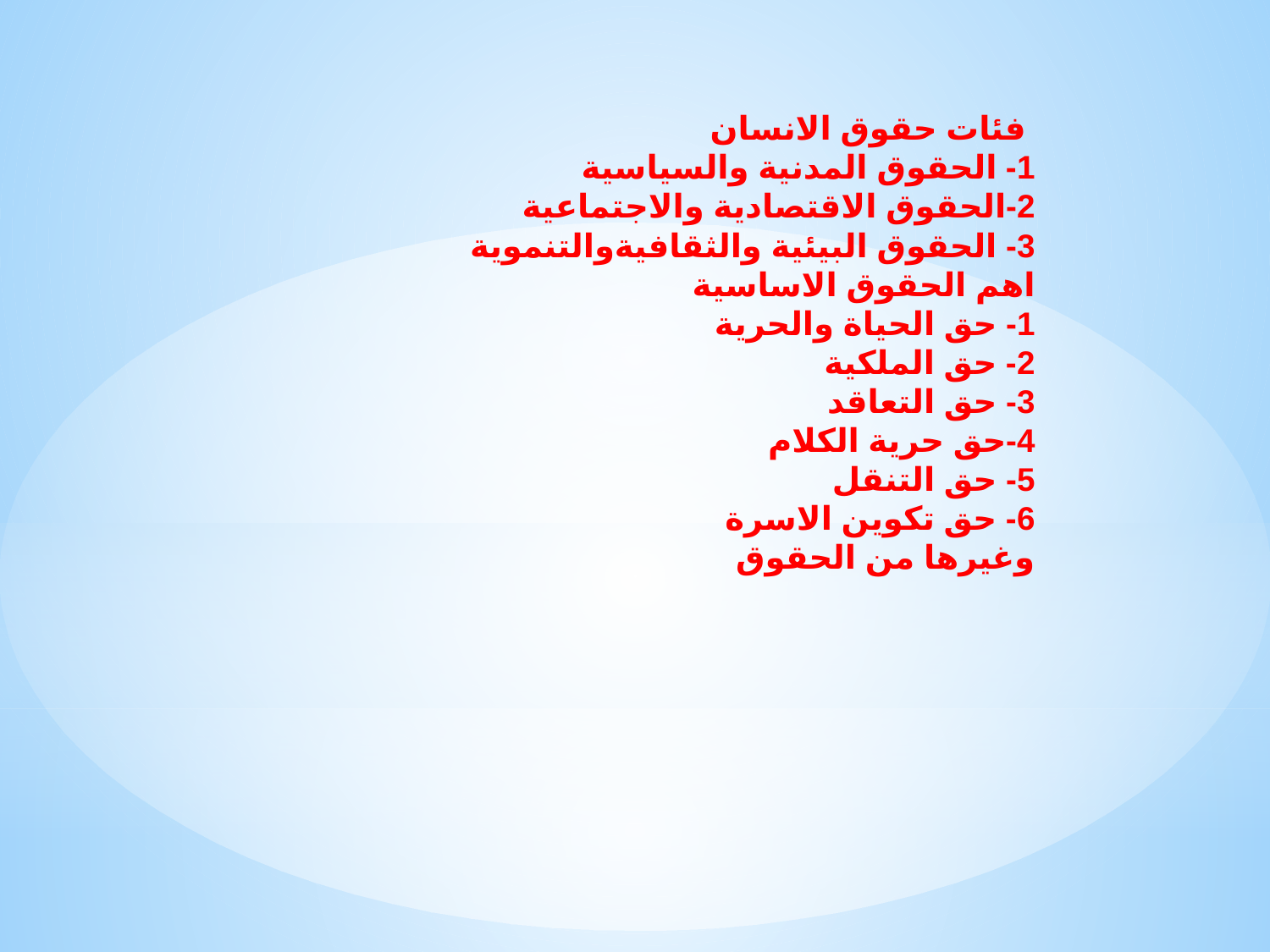

فئات حقوق الانسان
1- الحقوق المدنية والسياسية
2-الحقوق الاقتصادية والاجتماعية
3- الحقوق البيئية والثقافيةوالتنموية
اهم الحقوق الاساسية
1- حق الحياة والحرية
2- حق الملكية
3- حق التعاقد
4-حق حرية الكلام
5- حق التنقل
6- حق تكوين الاسرة
وغيرها من الحقوق

#